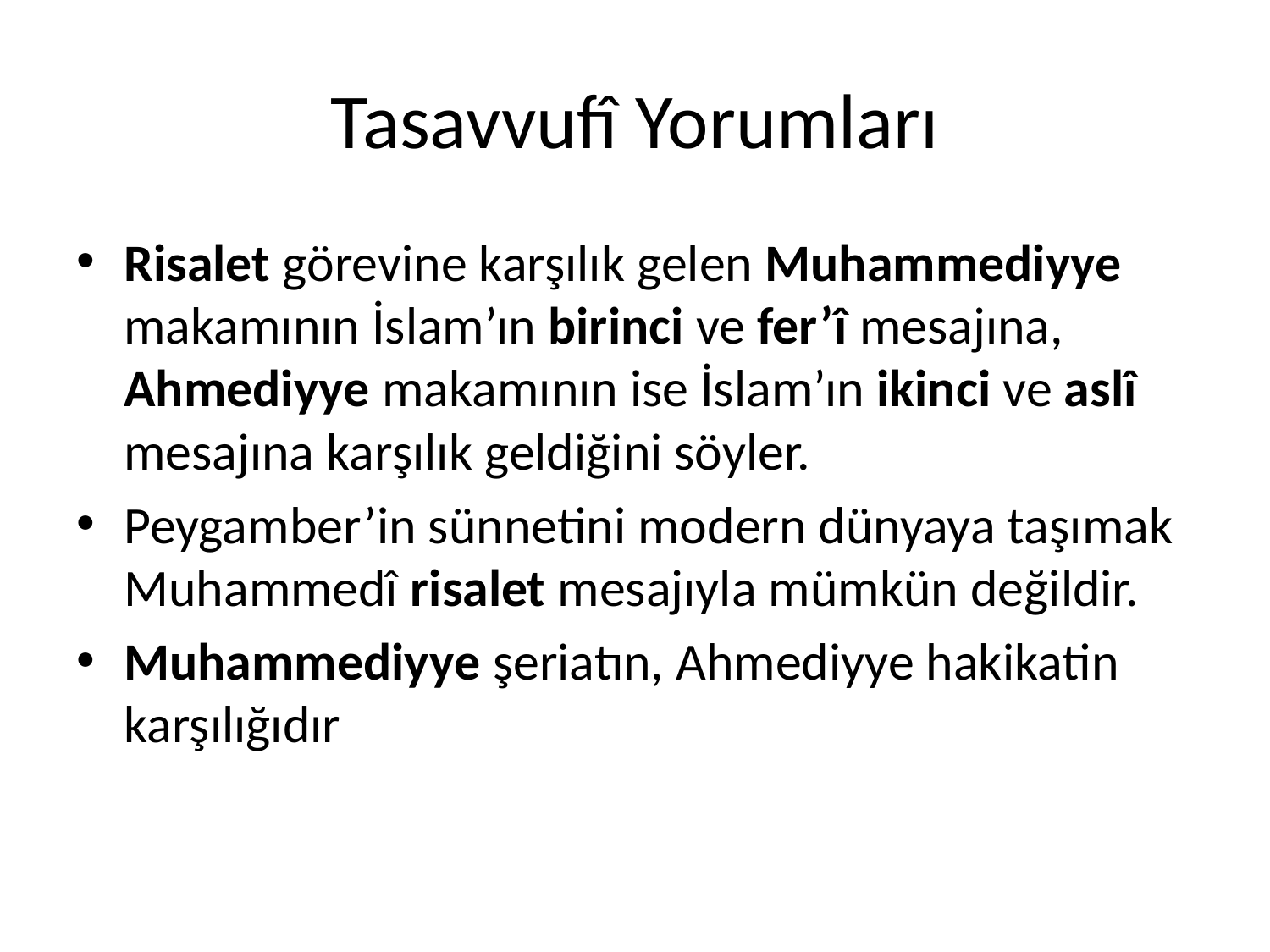

# Tasavvufî Yorumları
Risalet görevine karşılık gelen Muhammediyye makamının İslam’ın birinci ve fer’î mesajına, Ahmediyye makamının ise İslam’ın ikinci ve aslî mesajına karşılık geldiğini söyler.
Peygamber’in sünnetini modern dünyaya taşımak Muhammedî risalet mesajıyla mümkün değildir.
Muhammediyye şeriatın, Ahmediyye hakikatin karşılığıdır